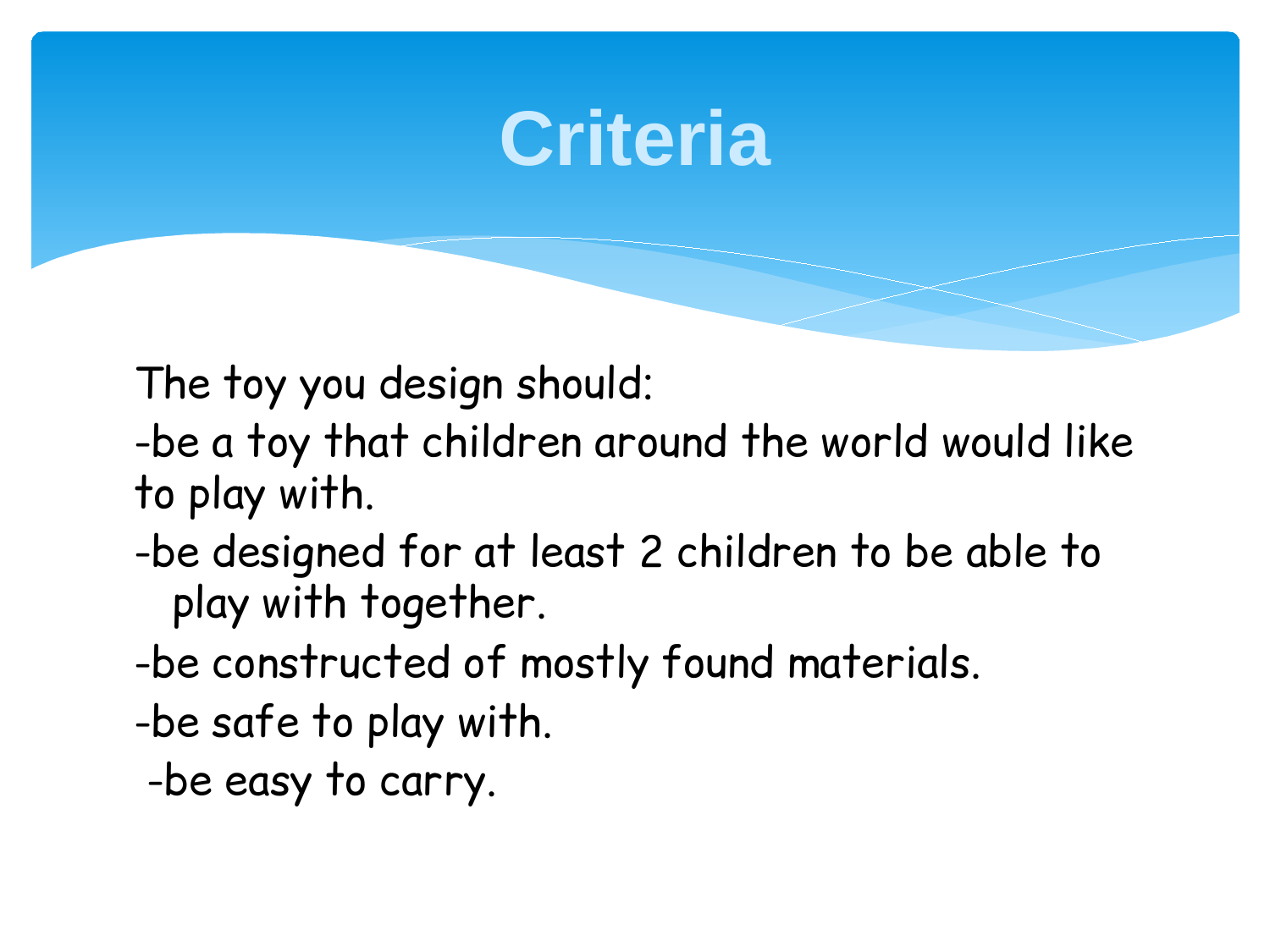

# Criteria
The toy you design should:
-be a toy that children around the world would like to play with.
-be designed for at least 2 children to be able to play with together.
-be constructed of mostly found materials.
-be safe to play with.
 -be easy to carry.